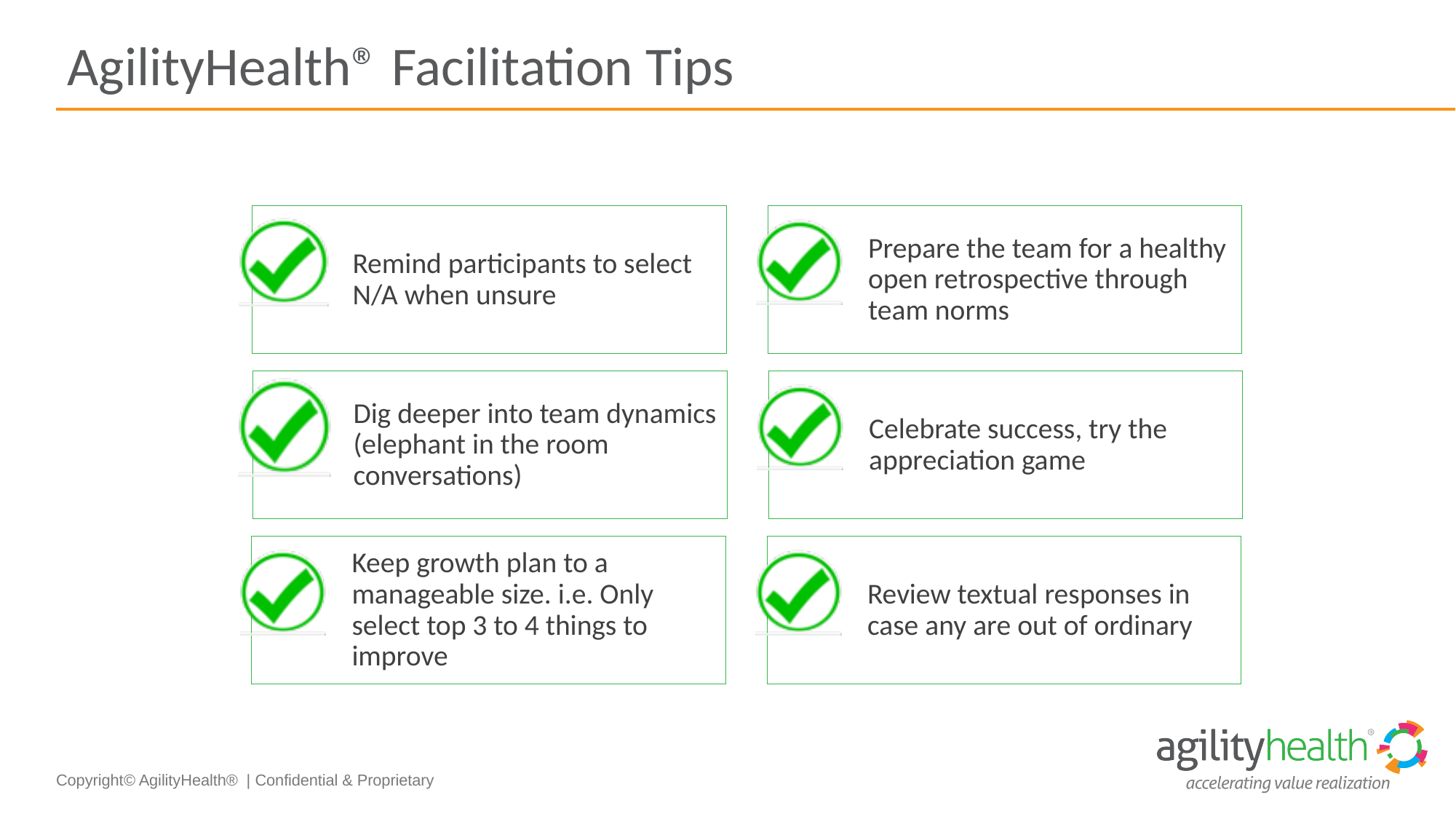

# AgilityHealth® Facilitation Tips
Remind participants to select N/A when unsure
Prepare the team for a healthy open retrospective through team norms
Dig deeper into team dynamics (elephant in the room conversations)
Celebrate success, try the appreciation game
Keep growth plan to a manageable size. i.e. Only select top 3 to 4 things to improve
Review textual responses in case any are out of ordinary
30